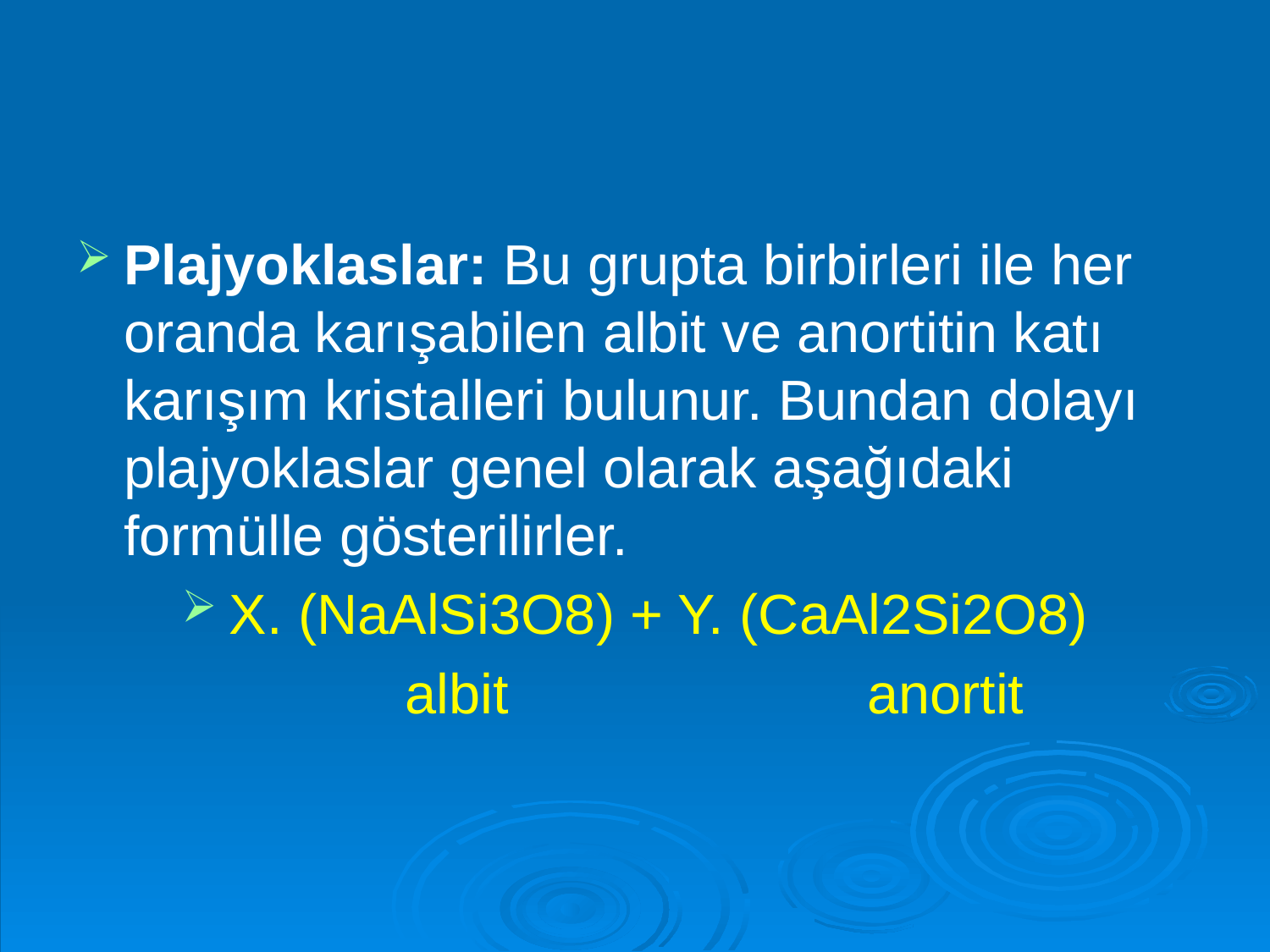

#
Plajyoklaslar: Bu grupta birbirleri ile her oranda karışabilen albit ve anortitin katı karışım kristalleri bulunur. Bundan dolayı plajyoklaslar genel olarak aşağıdaki formülle gösterilirler.
X. (NaAlSi3O8) + Y. (CaAl2Si2O8)
                     albit                       anortit